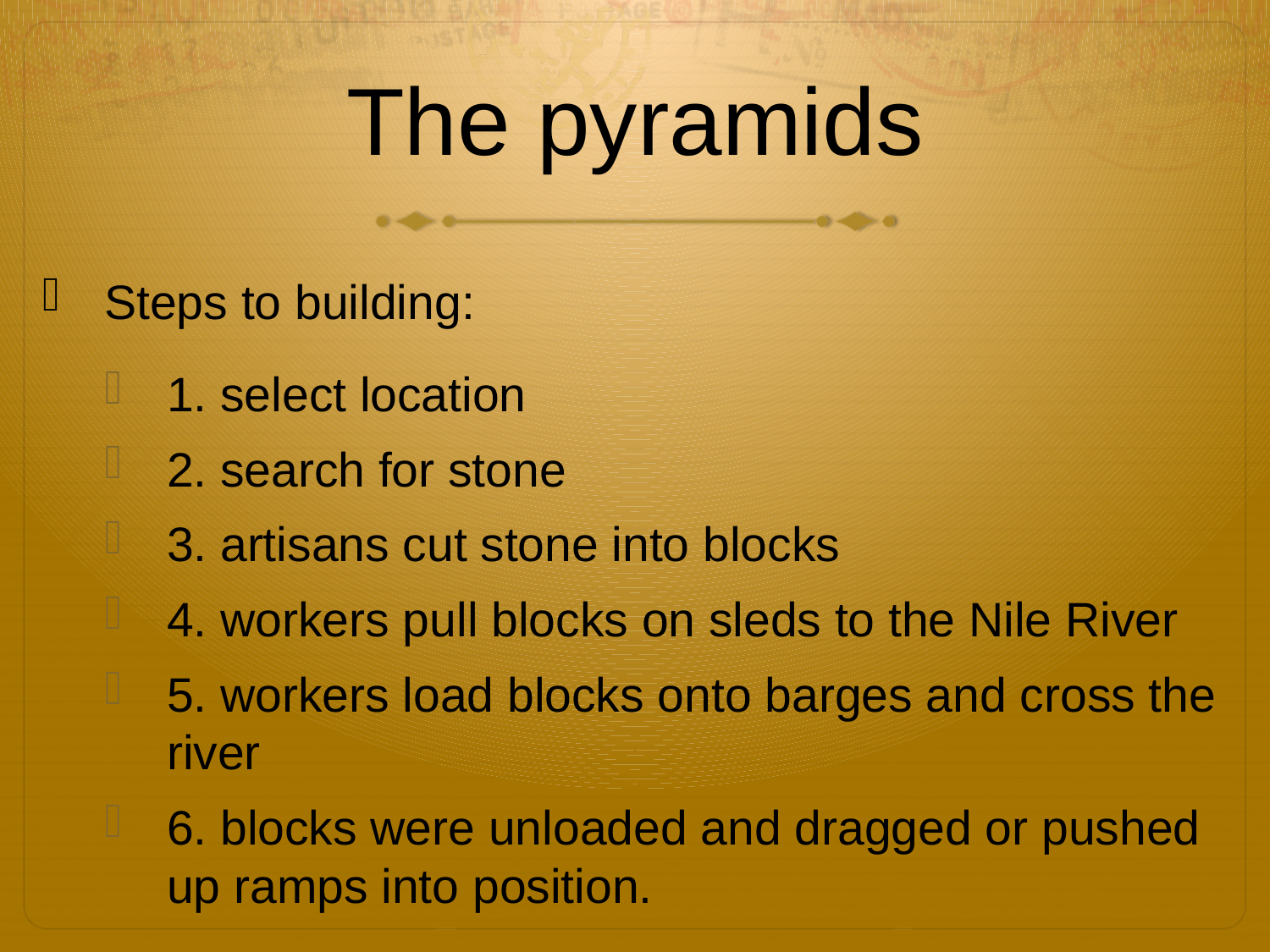

# The pyramids
Steps to building:
1. select location
2. search for stone
3. artisans cut stone into blocks
4. workers pull blocks on sleds to the Nile River
5. workers load blocks onto barges and cross the river
6. blocks were unloaded and dragged or pushed up ramps into position.